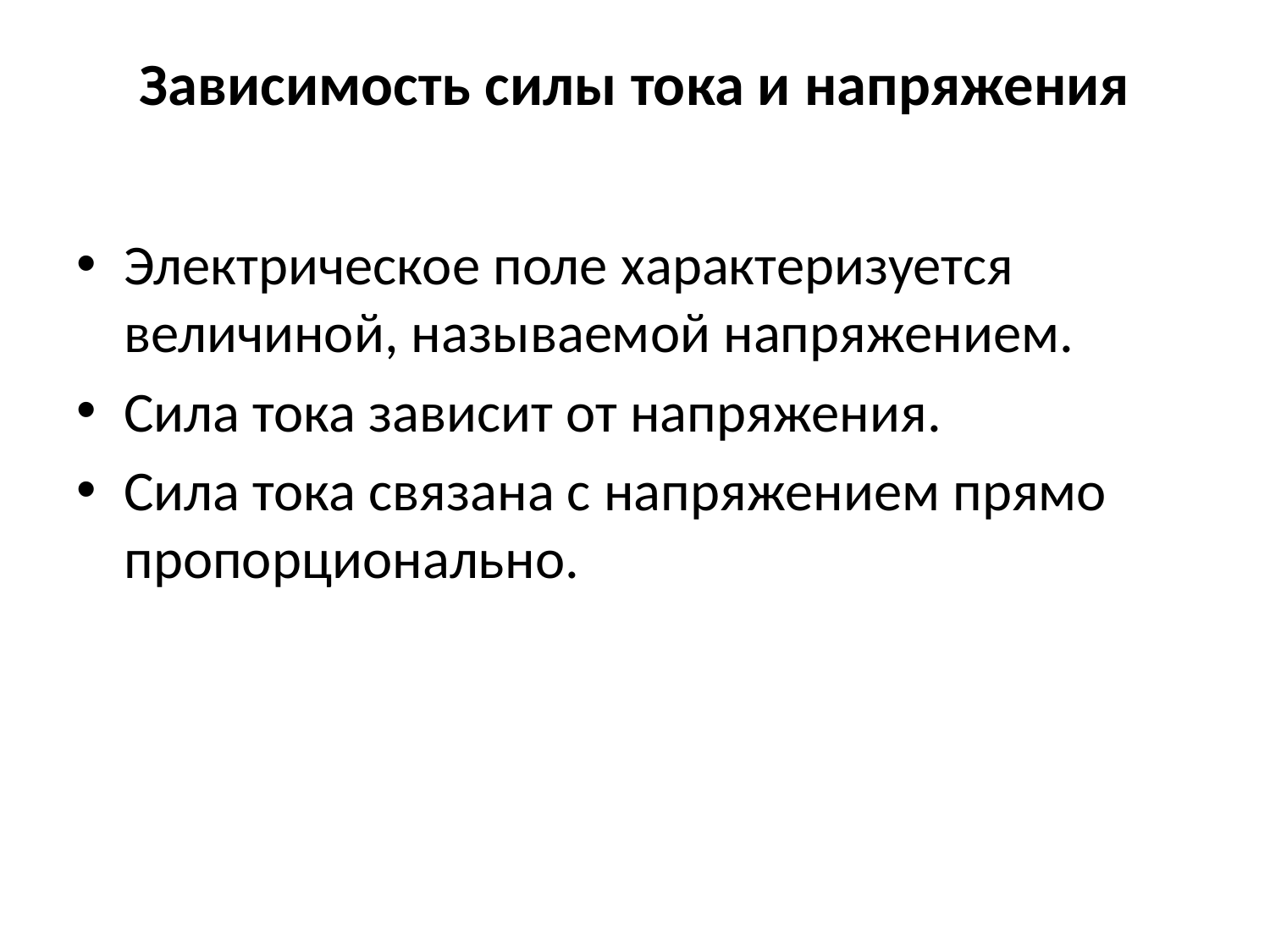

# Зависимость силы тока и напряжения
Электрическое поле характеризуется величиной, называемой напряжением.
Сила тока зависит от напряжения.
Сила тока связана с напряжением прямо пропорционально.